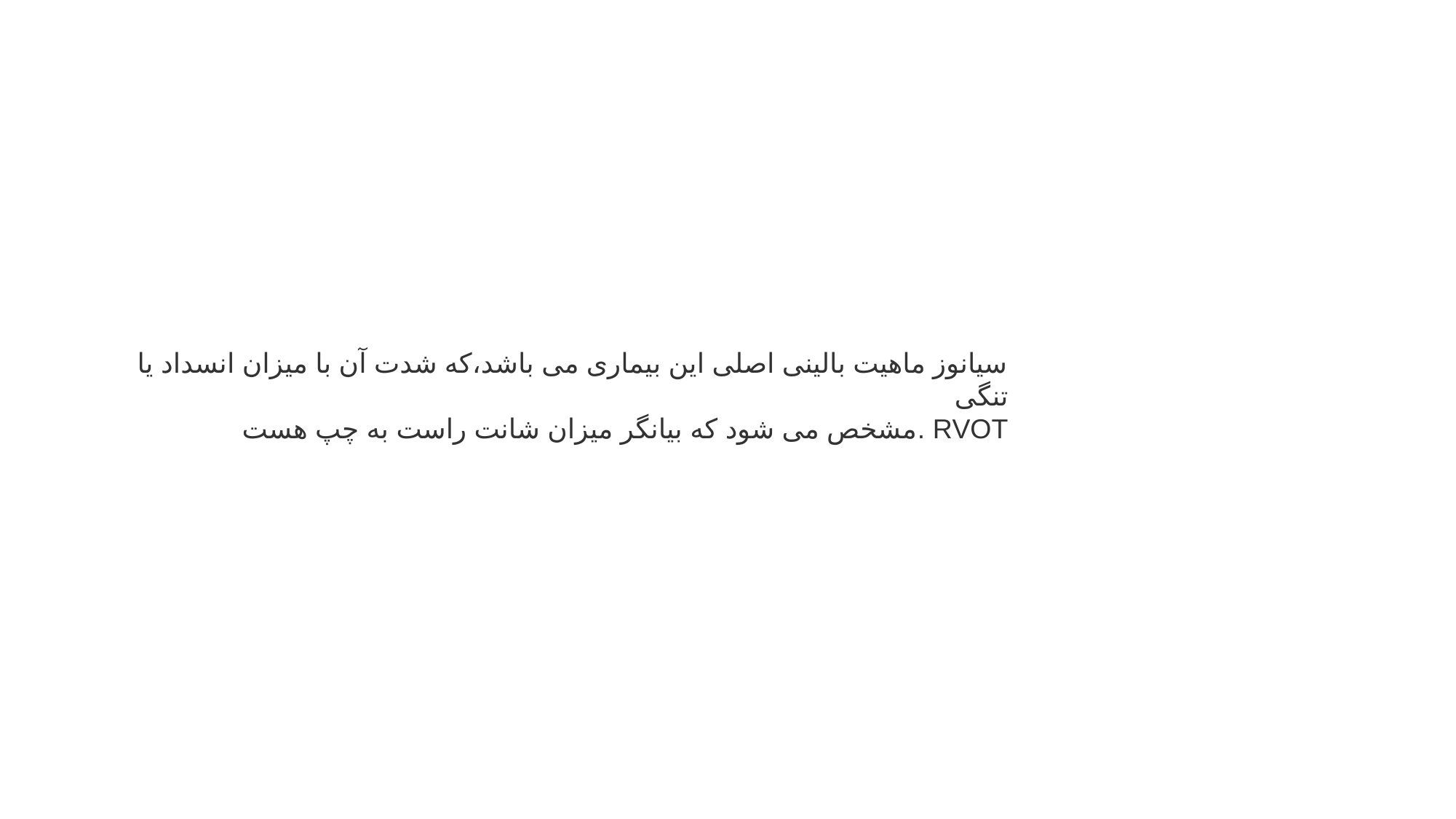

#
سیانوز ماهیت بالینی اصلی این بیماری می باشد،که شدت آن با میزان انسداد یا تنگی
مشخص می شود که بیانگر میزان شانت راست به چپ هست. RVOT